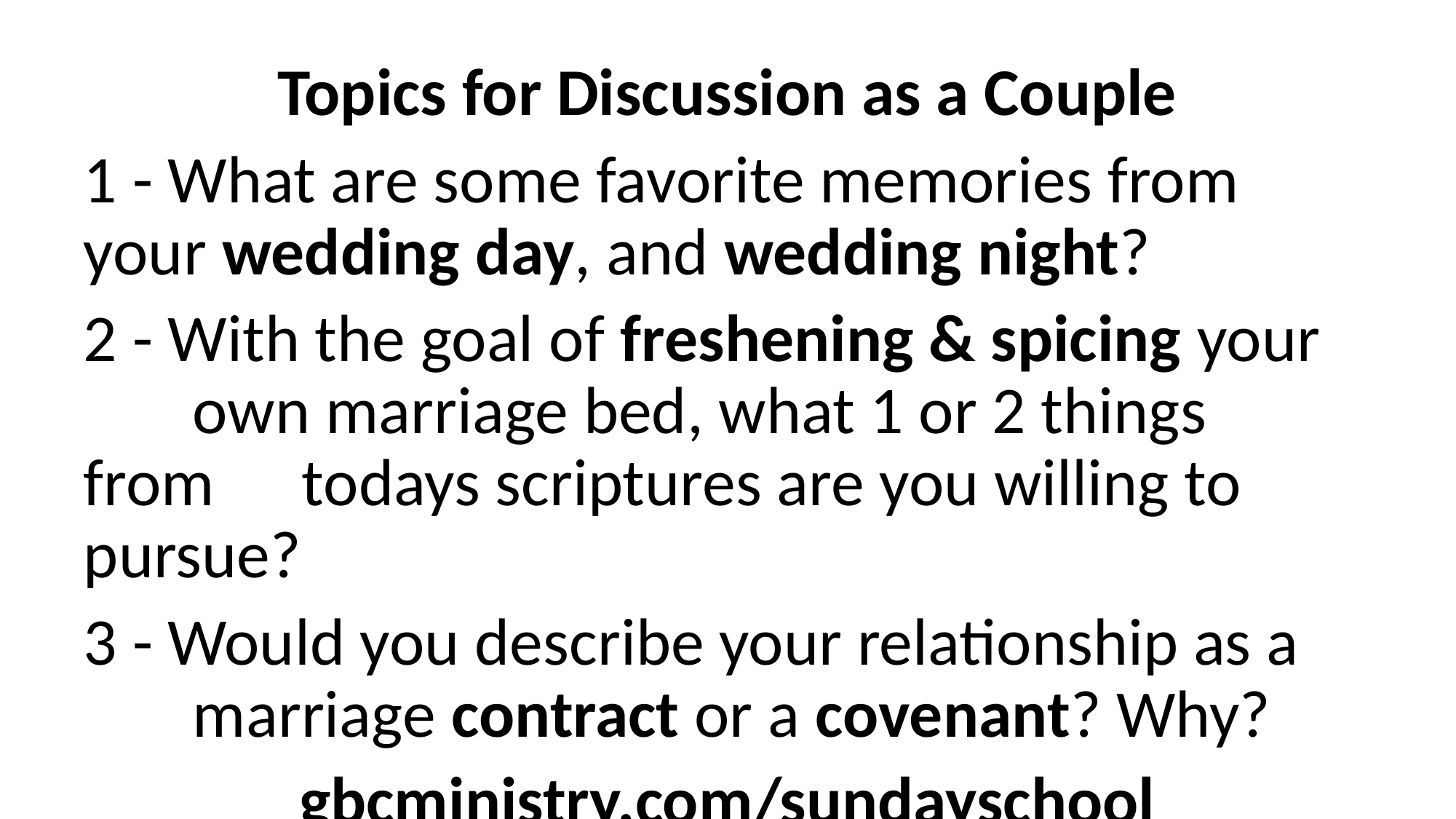

Topics for Discussion as a Couple
1 - What are some favorite memories from 	your wedding day, and wedding night?
2 - With the goal of freshening & spicing your 	own marriage bed, what 1 or 2 things 	from 	todays scriptures are you willing to pursue?
3 - Would you describe your relationship as a 	marriage contract or a covenant? Why?
gbcministry.com/sundayschool